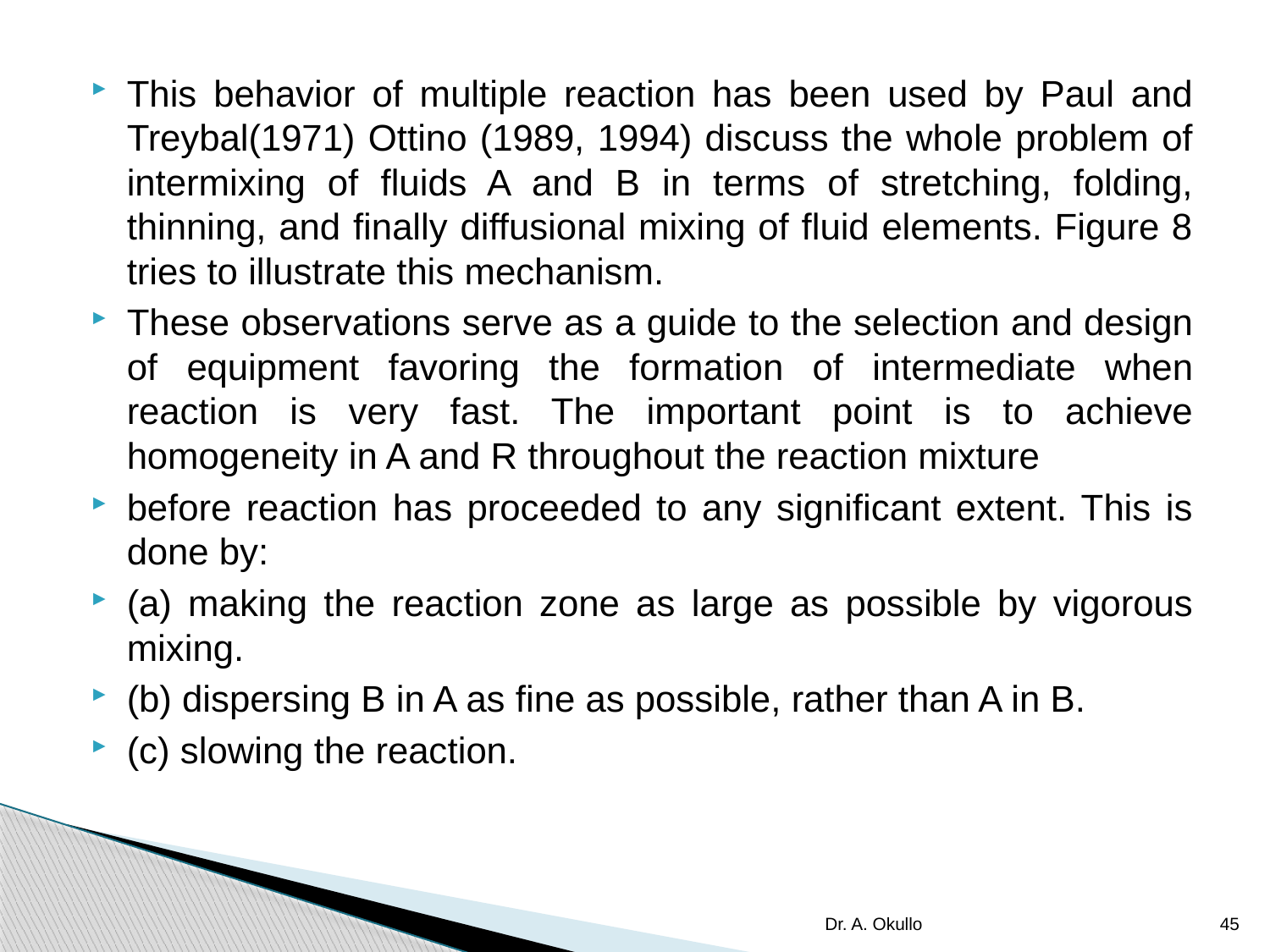

This behavior of multiple reaction has been used by Paul and Treybal(1971) Ottino (1989, 1994) discuss the whole problem of intermixing of fluids A and B in terms of stretching, folding, thinning, and finally diffusional mixing of fluid elements. Figure 8 tries to illustrate this mechanism.
These observations serve as a guide to the selection and design of equipment favoring the formation of intermediate when reaction is very fast. The important point is to achieve homogeneity in A and R throughout the reaction mixture
before reaction has proceeded to any significant extent. This is done by:
(a) making the reaction zone as large as possible by vigorous mixing.
(b) dispersing B in A as fine as possible, rather than A in B.
(c) slowing the reaction.
Dr. A. Okullo
45